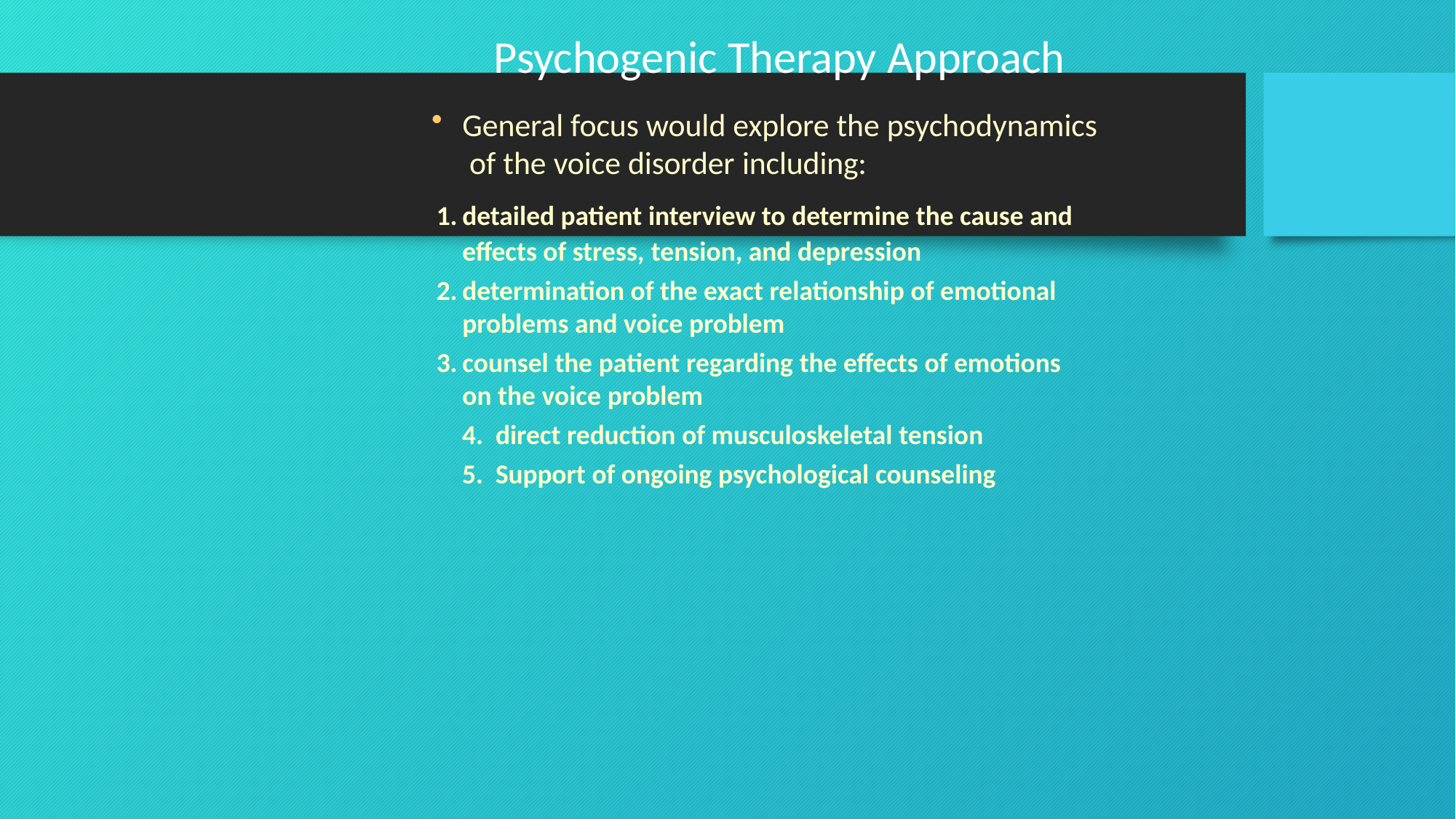

# Psychogenic Therapy Approach
General focus would explore the psychodynamics  of the voice disorder including:
detailed patient interview to determine the cause and  effects of stress, tension, and depression
determination of the exact relationship of emotional  problems and voice problem
counsel the patient regarding the effects of emotions  on the voice problem
direct reduction of musculoskeletal tension
Support of ongoing psychological counseling